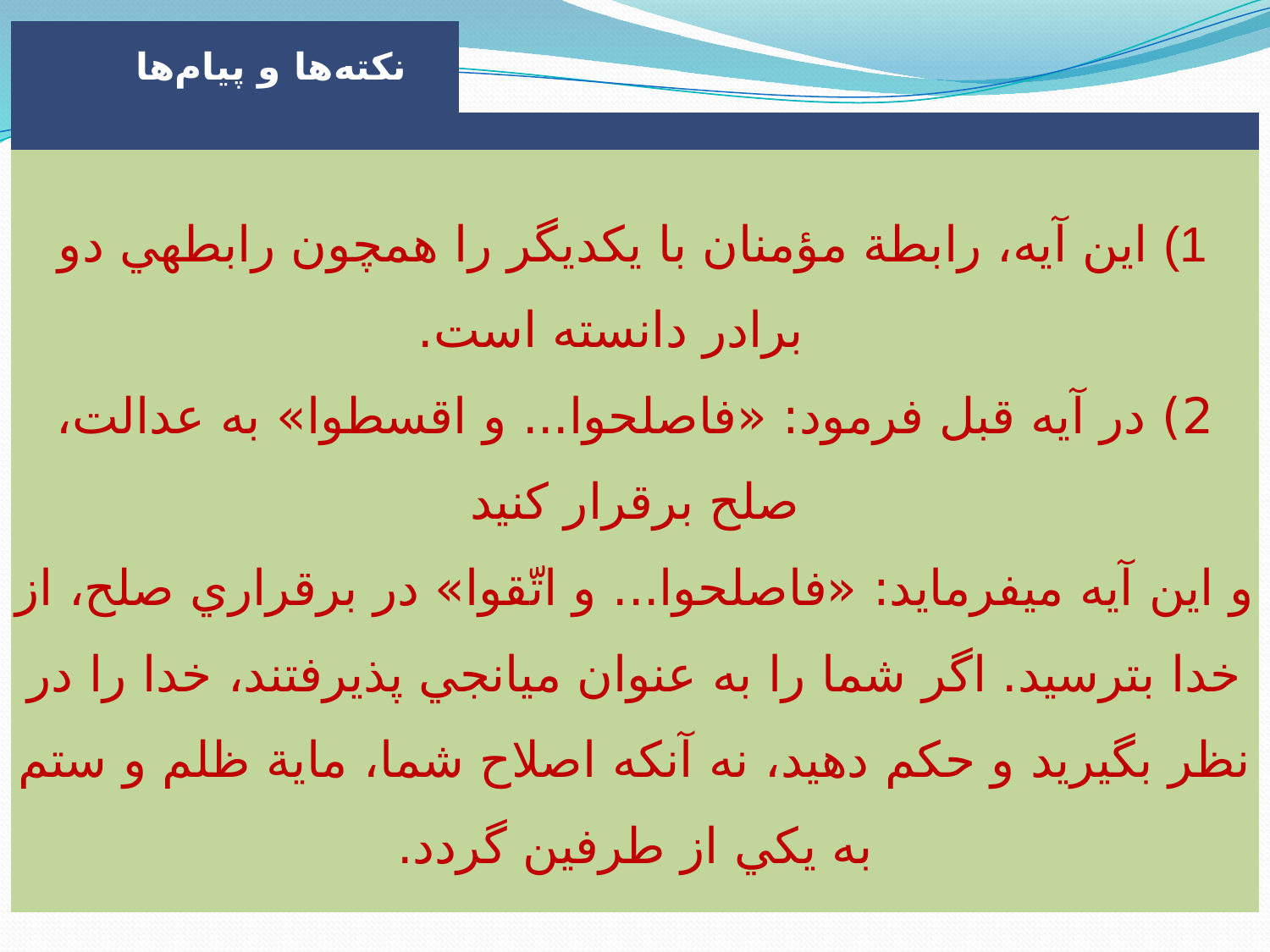

| نکته‌ها و پيام‌ها |  |
| --- | --- |
|  |  |
| اين آيه، رابطة مؤمنان با يكديگر را همچون رابطه‏ي دو برادر دانسته است. 2) در آيه قبل فرمود: «فاصلحوا... و اقسطوا» به عدالت، صلح برقرار كنيد و اين آيه مي‏فرمايد: «فاصلحوا... و اتّقوا» در برقراري صلح، از خدا بترسيد. اگر شما را به عنوان ميانجي پذيرفتند، خدا را در نظر بگيريد و حكم دهيد، نه آنكه اصلاح شما، ماية ظلم و ستم به يكي از طرفين گردد. |  |